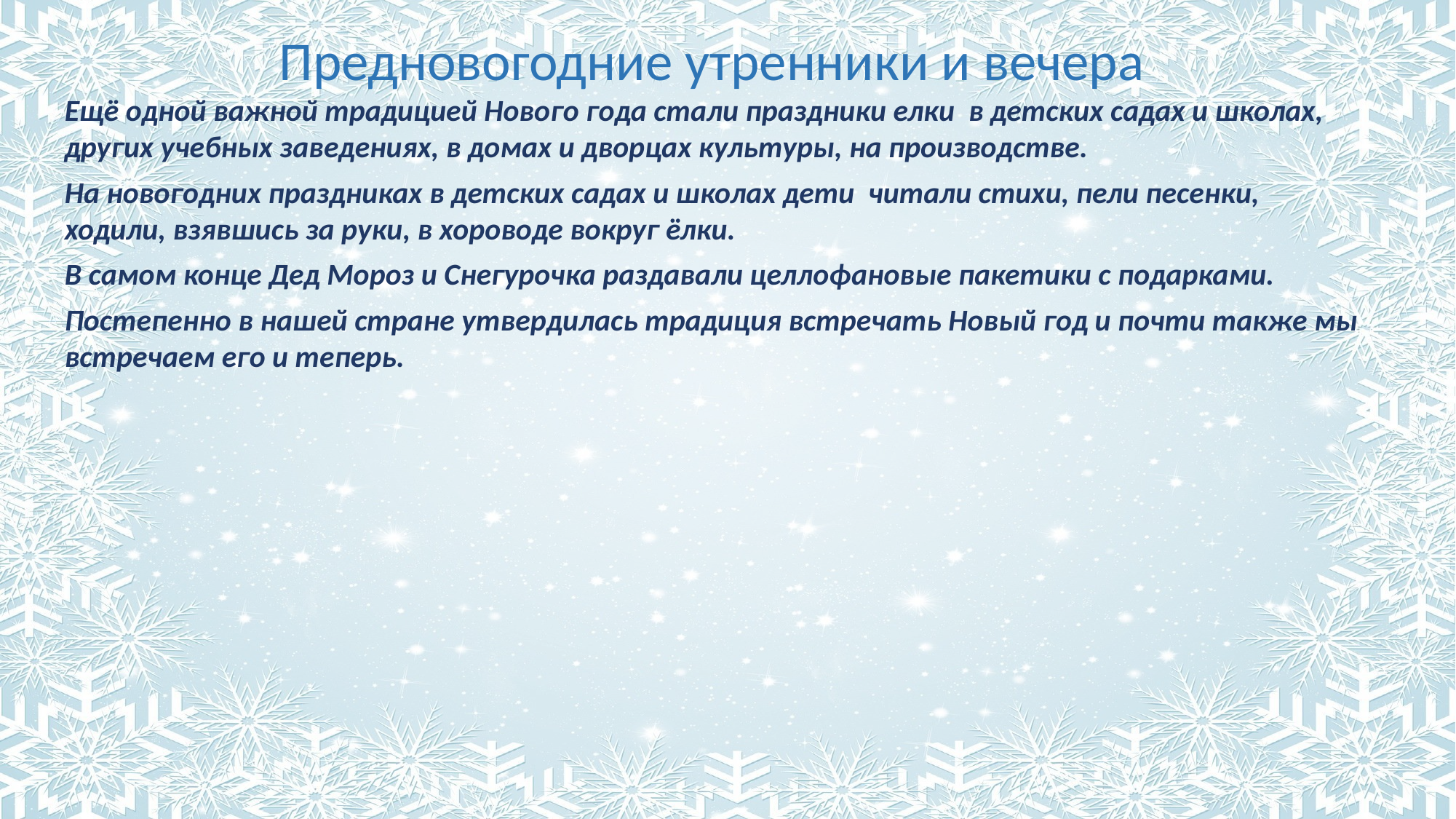

Предновогодние утренники и вечера
Ещё одной важной традицией Нового года стали праздники елки  в детских садах и школах, других учебных заведениях, в домах и дворцах культуры, на производстве.
На новогодних праздниках в детских садах и школах дети  читали стихи, пели песенки, ходили, взявшись за руки, в хороводе вокруг ёлки.
В самом конце Дед Мороз и Снегурочка раздавали целлофановые пакетики с подарками.
Постепенно в нашей стране утвердилась традиция встречать Новый год и почти также мы встречаем его и теперь.